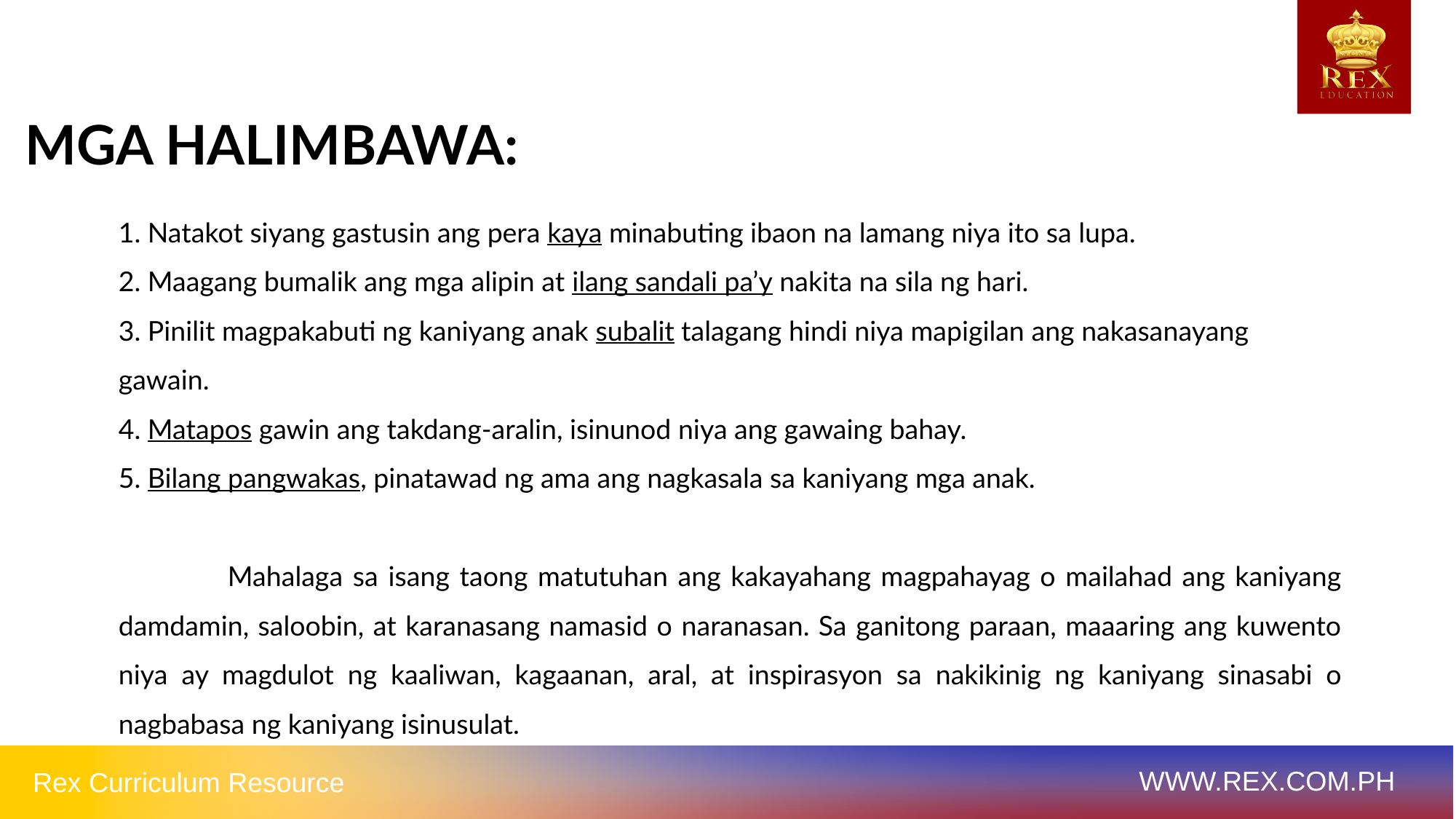

MGA HALIMBAWA:
1. Natakot siyang gastusin ang pera kaya minabuting ibaon na lamang niya ito sa lupa.
2. Maagang bumalik ang mga alipin at ilang sandali pa’y nakita na sila ng hari.
3. Pinilit magpakabuti ng kaniyang anak subalit talagang hindi niya mapigilan ang nakasanayang gawain.
4. Matapos gawin ang takdang-aralin, isinunod niya ang gawaing bahay.
5. Bilang pangwakas, pinatawad ng ama ang nagkasala sa kaniyang mga anak.

	Mahalaga sa isang taong matutuhan ang kakayahang magpahayag o mailahad ang kaniyang damdamin, saloobin, at karanasang namasid o naranasan. Sa ganitong paraan, maaaring ang kuwento niya ay magdulot ng kaaliwan, kagaanan, aral, at inspirasyon sa nakikinig ng kaniyang sinasabi o nagbabasa ng kaniyang isinusulat.